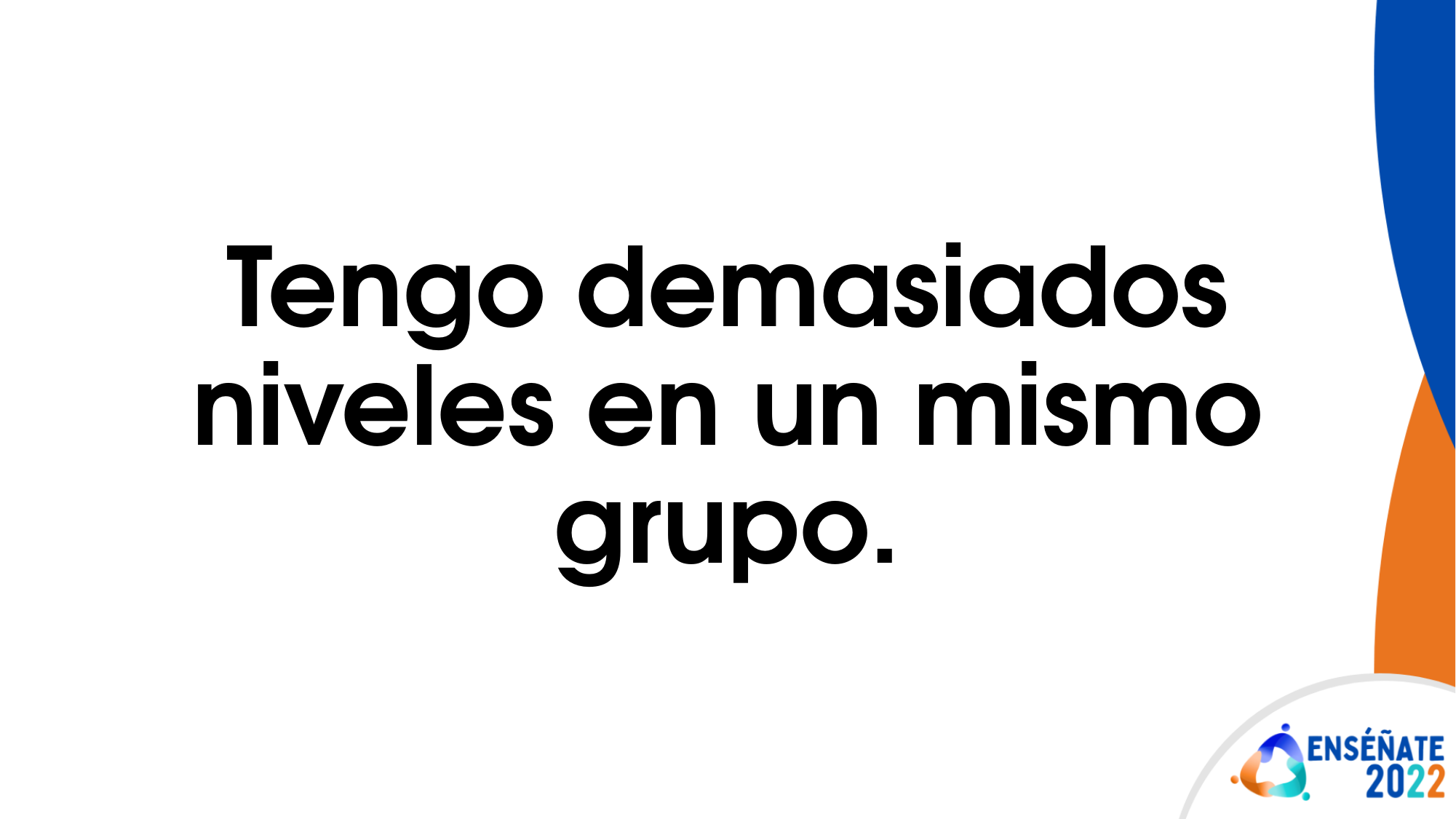

# Tengo demasiados niveles en un mismo grupo.